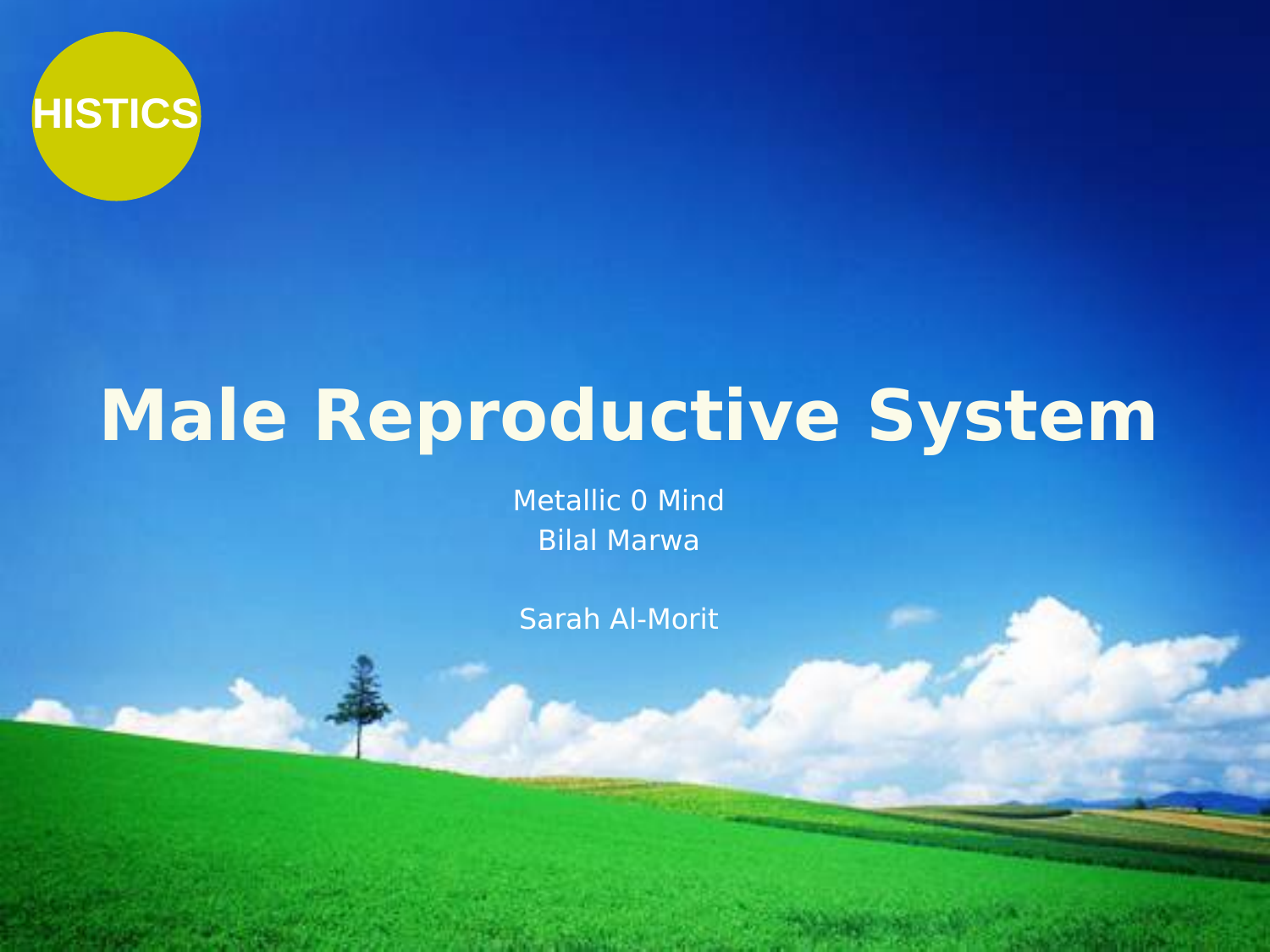

# Male Reproductive System
Metallic 0 Mind
Bilal Marwa

Sarah Al-Morit